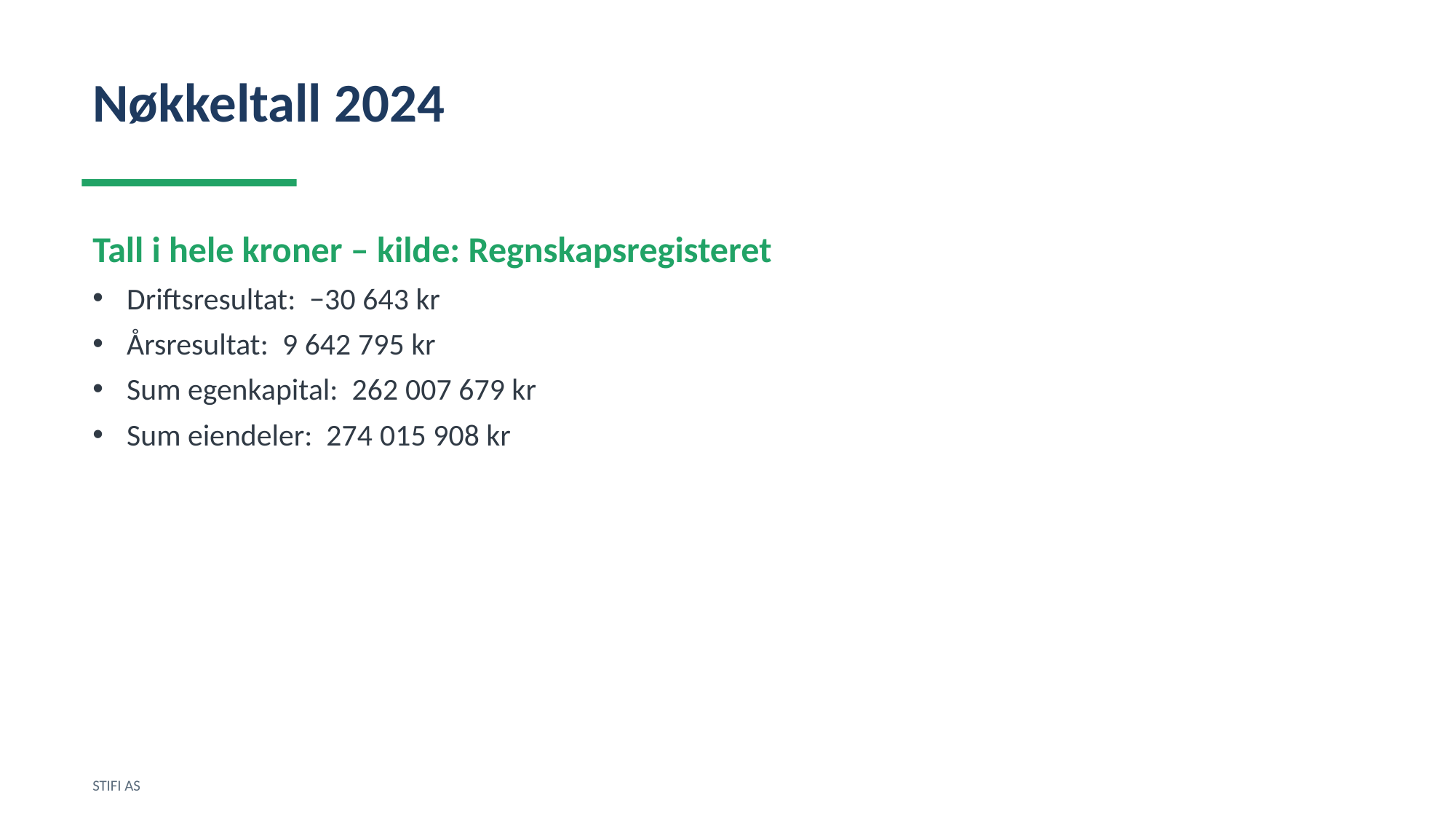

Nøkkeltall 2024

Tall i hele kroner – kilde: Regnskapsregisteret
Driftsresultat:  −30 643 kr
Årsresultat:  9 642 795 kr
Sum egenkapital:  262 007 679 kr
Sum eiendeler:  274 015 908 kr
STIFI AS